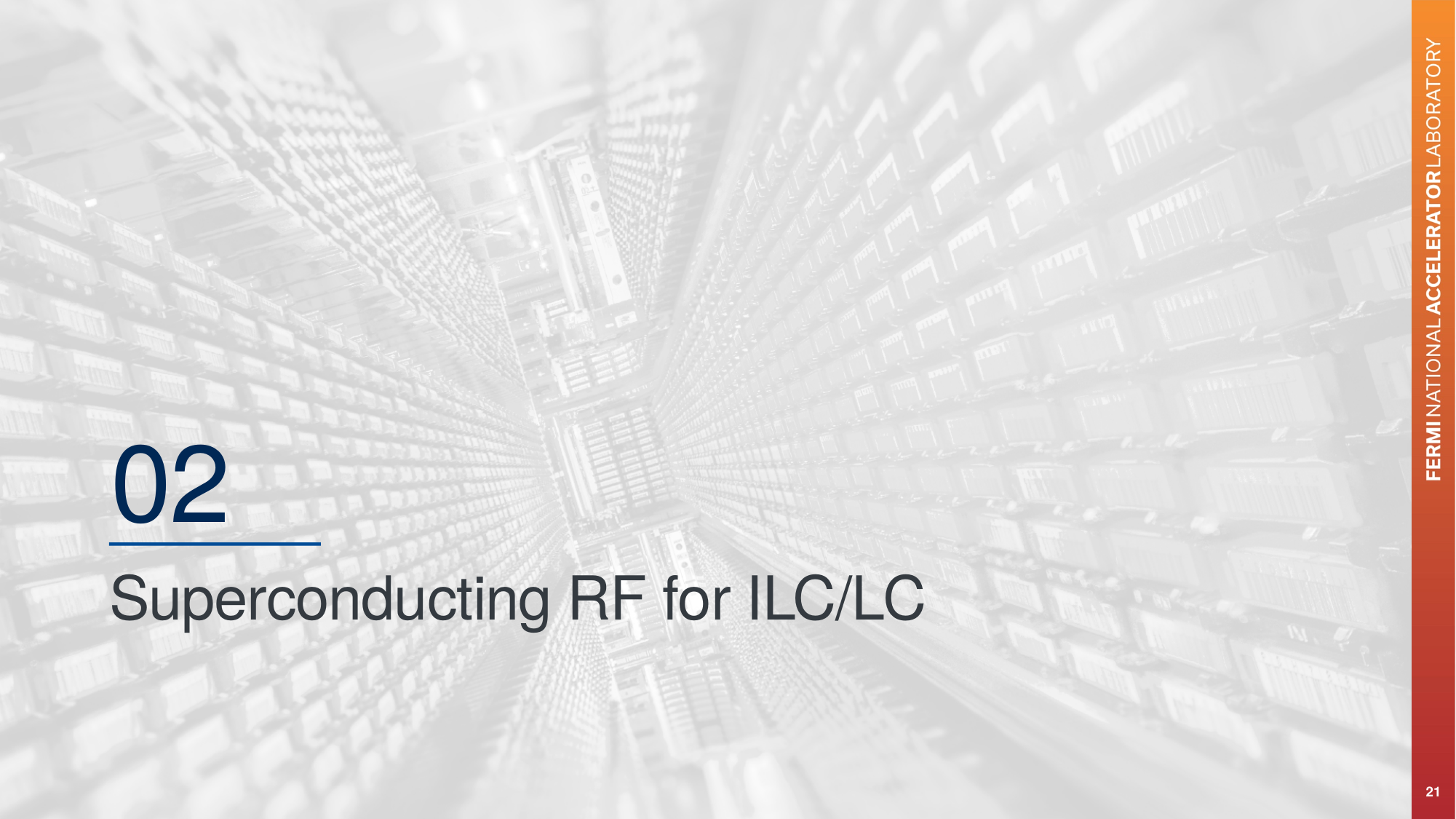

02
# Superconducting RF for ILC/LC
21